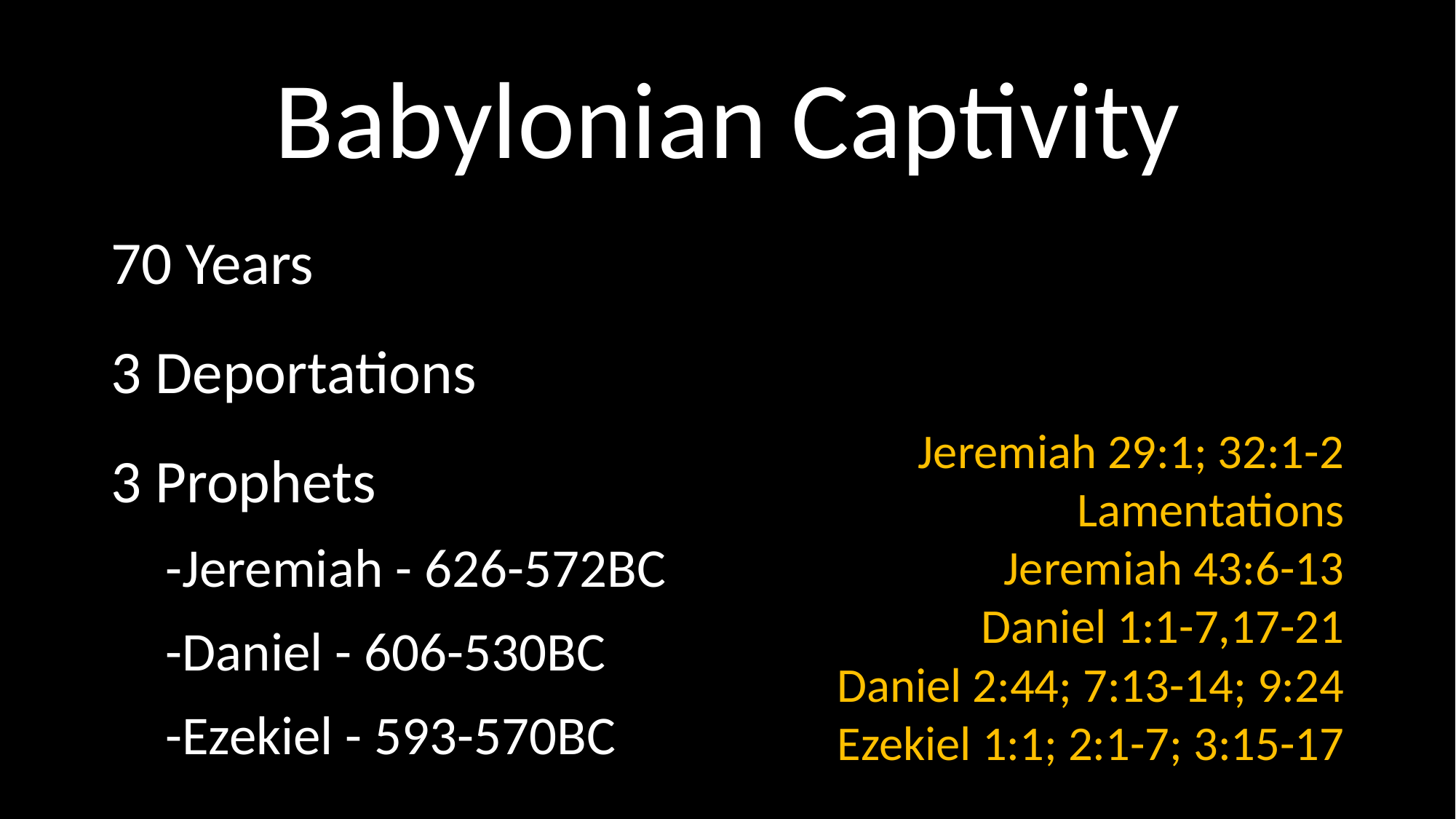

# Babylonian Captivity
70 Years
3 Deportations
3 Prophets
-Jeremiah - 626-572BC
-Daniel - 606-530BC
-Ezekiel - 593-570BC
Jeremiah 29:1; 32:1-2
Lamentations
Jeremiah 43:6-13
Daniel 1:1-7,17-21
Daniel 2:44; 7:13-14; 9:24
Ezekiel 1:1; 2:1-7; 3:15-17